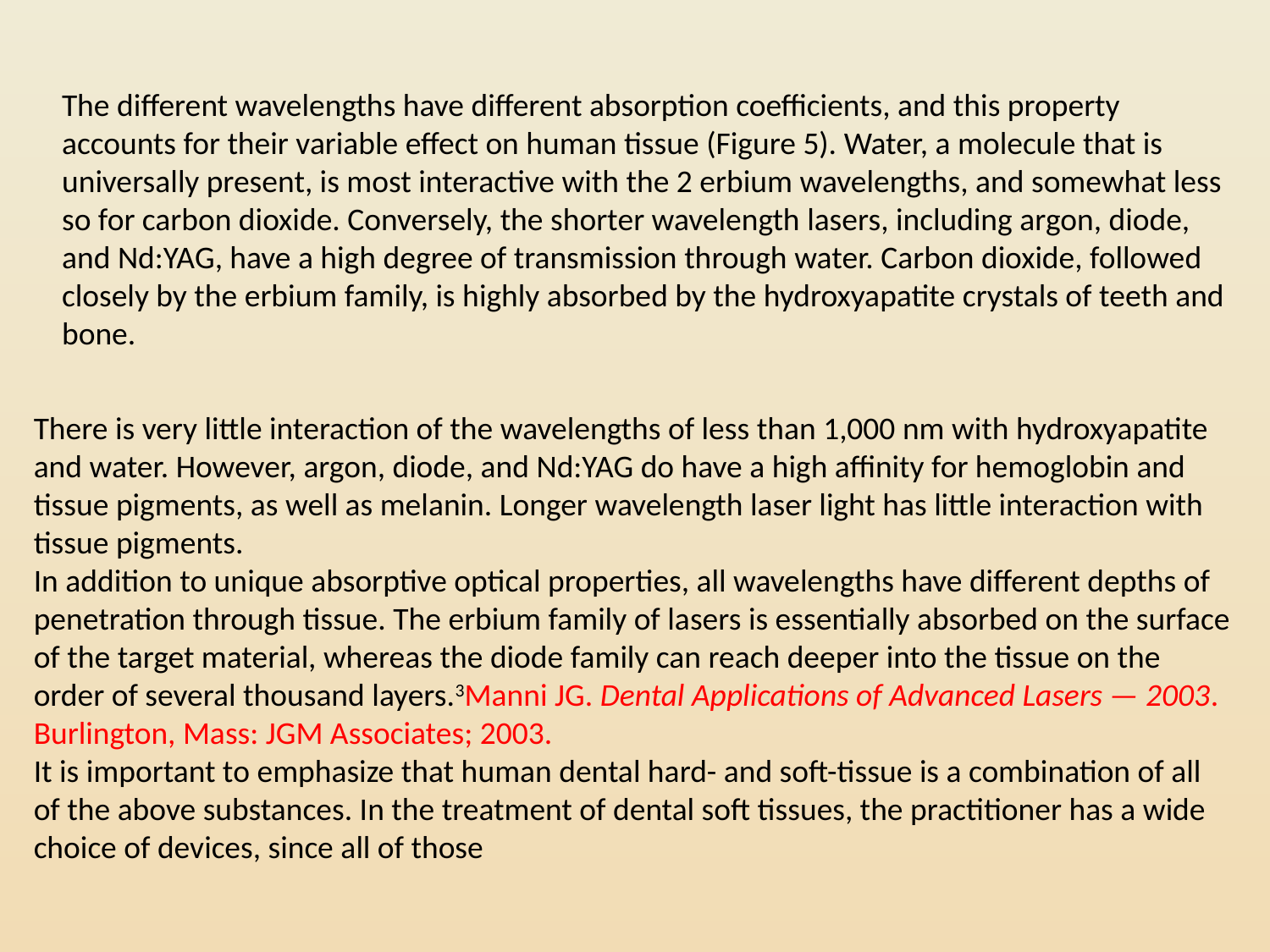

The different wavelengths have different absorption coefficients, and this property accounts for their variable effect on human tissue (Figure 5). Water, a molecule that is universally present, is most interactive with the 2 erbium wavelengths, and somewhat less so for carbon dioxide. Conversely, the shorter wavelength lasers, including argon, diode, and Nd:YAG, have a high degree of transmission through water. Carbon dioxide, followed closely by the erbium family, is highly absorbed by the hydroxyapatite crystals of teeth and bone.
There is very little interaction of the wavelengths of less than 1,000 nm with hydroxyapatite and water. However, argon, diode, and Nd:YAG do have a high affinity for hemoglobin and tissue pigments, as well as melanin. Longer wavelength laser light has little interaction with tissue pigments.
In addition to unique absorptive optical properties, all wavelengths have different depths of penetration through tissue. The erbium family of lasers is essentially absorbed on the surface of the target material, whereas the diode family can reach deeper into the tissue on the order of several thousand layers.3Manni JG. Dental Applications of Advanced Lasers — 2003. Burlington, Mass: JGM Associates; 2003.
It is important to emphasize that human dental hard- and soft-tissue is a combination of all of the above substances. In the treatment of dental soft tissues, the practitioner has a wide choice of devices, since all of those